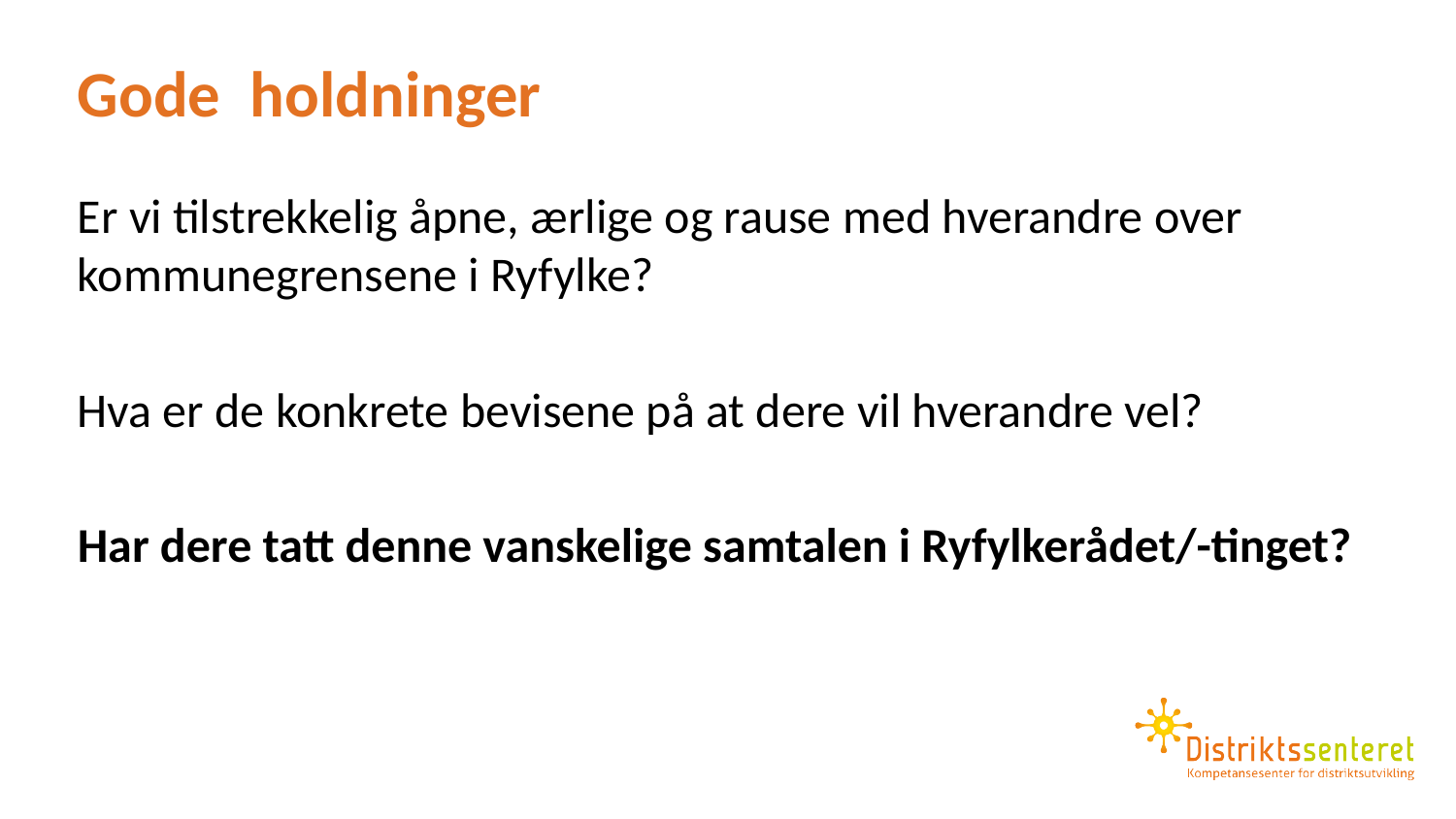

# Gode  holdninger
Er vi tilstrekkelig åpne, ærlige og rause med hverandre over kommunegrensene i Ryfylke?

Hva er de konkrete bevisene på at dere vil hverandre vel?

Har dere tatt denne vanskelige samtalen i Ryfylkerådet/-tinget?